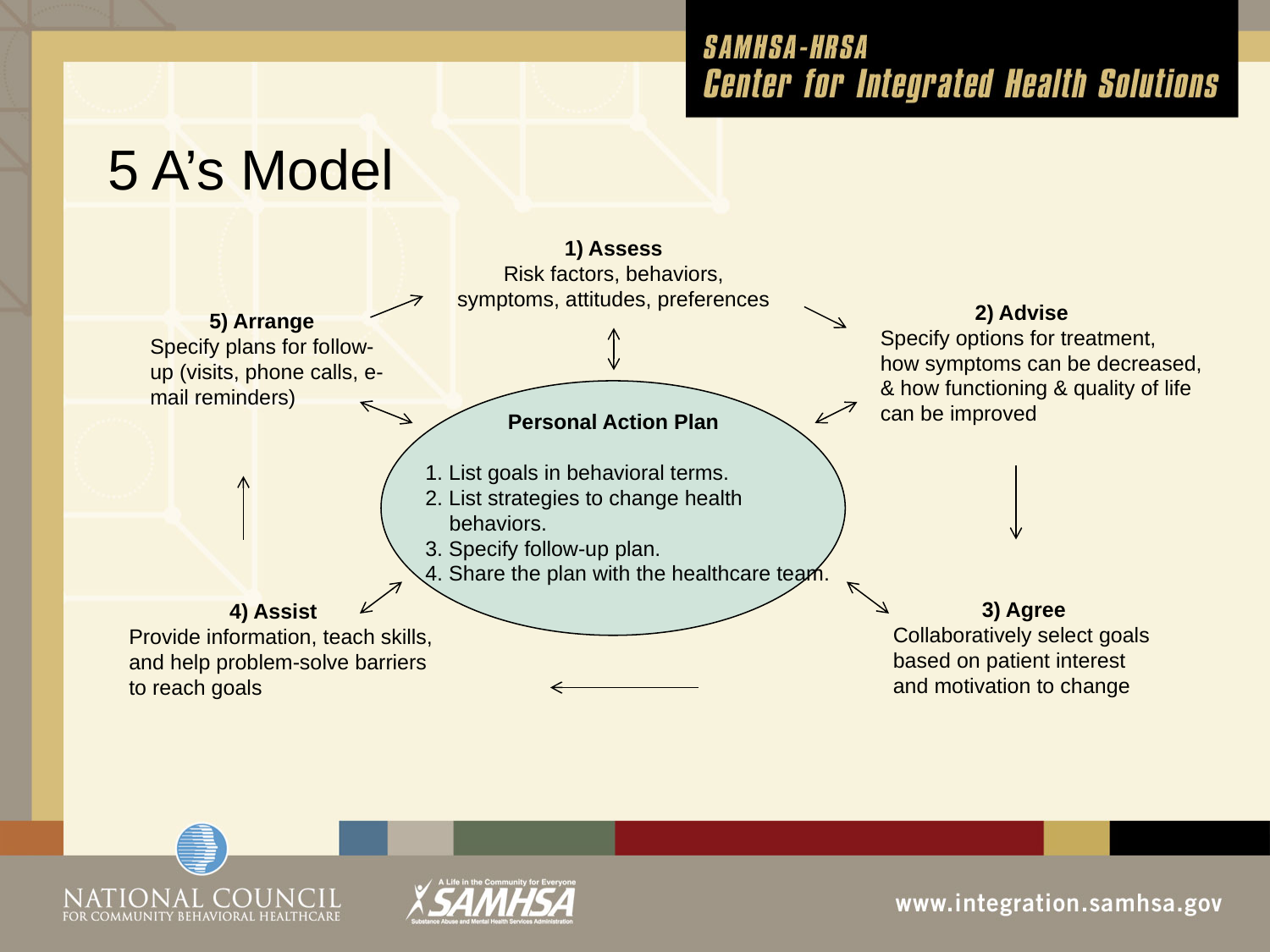

# 5 A’s Model
1) Assess
Risk factors, behaviors, symptoms, attitudes, preferences
                2) Advise
Specify options for treatment,
how symptoms can be decreased,
& how functioning & quality of life can be improved
          5) Arrange
Specify plans for follow-up (visits, phone calls, e-mail reminders)

               Personal Action Plan
1. List goals in behavioral terms.
2. List strategies to change health behaviors.
3. Specify follow-up plan.
4. Share the plan with the healthcare team.

               3) Agree
Collaboratively select goals based on patient interest and motivation to change
                 4) Assist
Provide information, teach skills, and help problem-solve barriers to reach goals